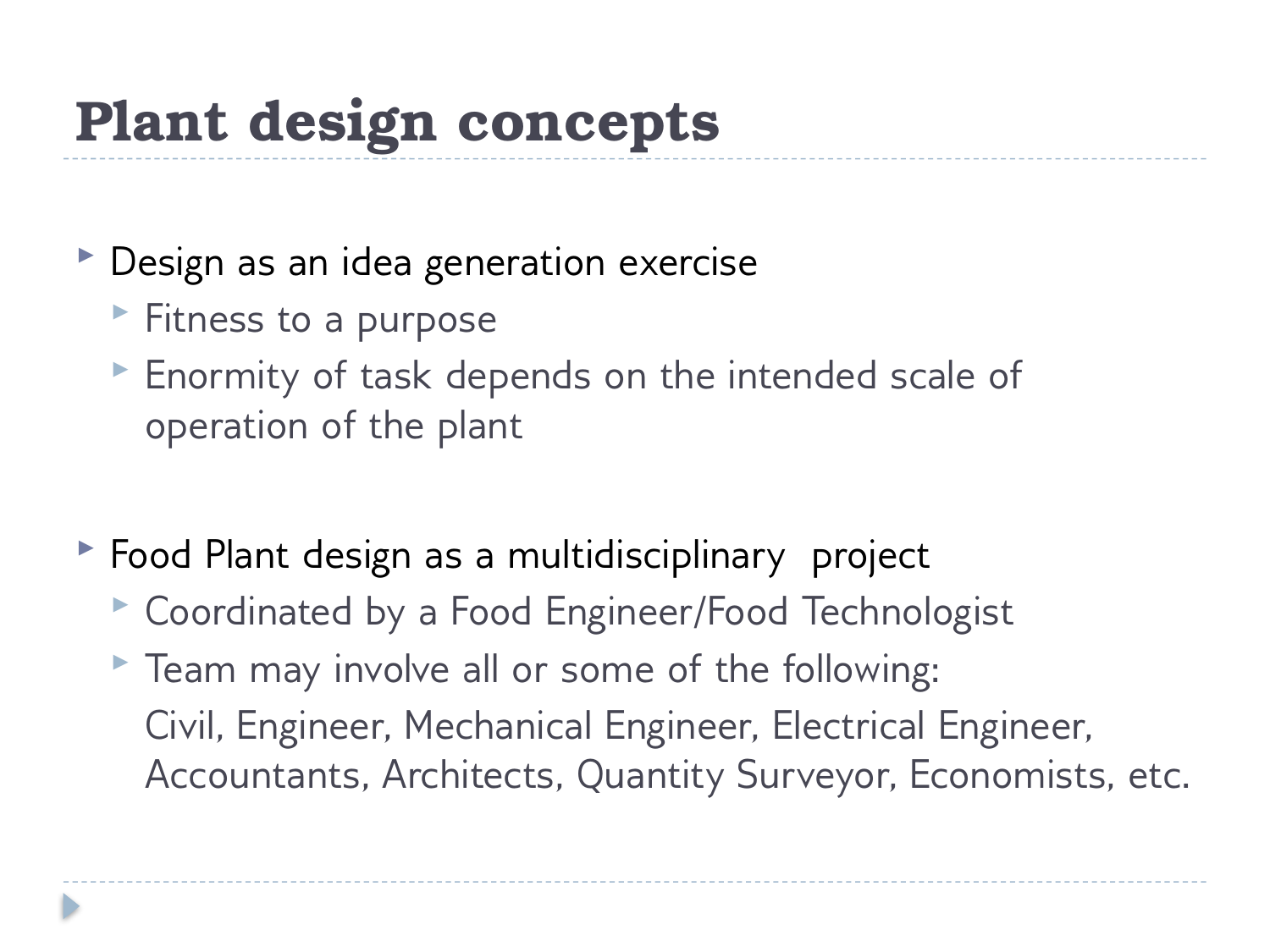

# Plant design concepts

Design as an idea generation exercise
Fitness to a purpose
Enormity of task depends on the intended scale of operation of the plant

Food Plant design as a multidisciplinary  project
Coordinated by a Food Engineer/Food Technologist
Team may involve all or some of the following:
	Civil, Engineer, Mechanical Engineer, Electrical Engineer, Accountants, Architects, Quantity Surveyor, Economists, etc.